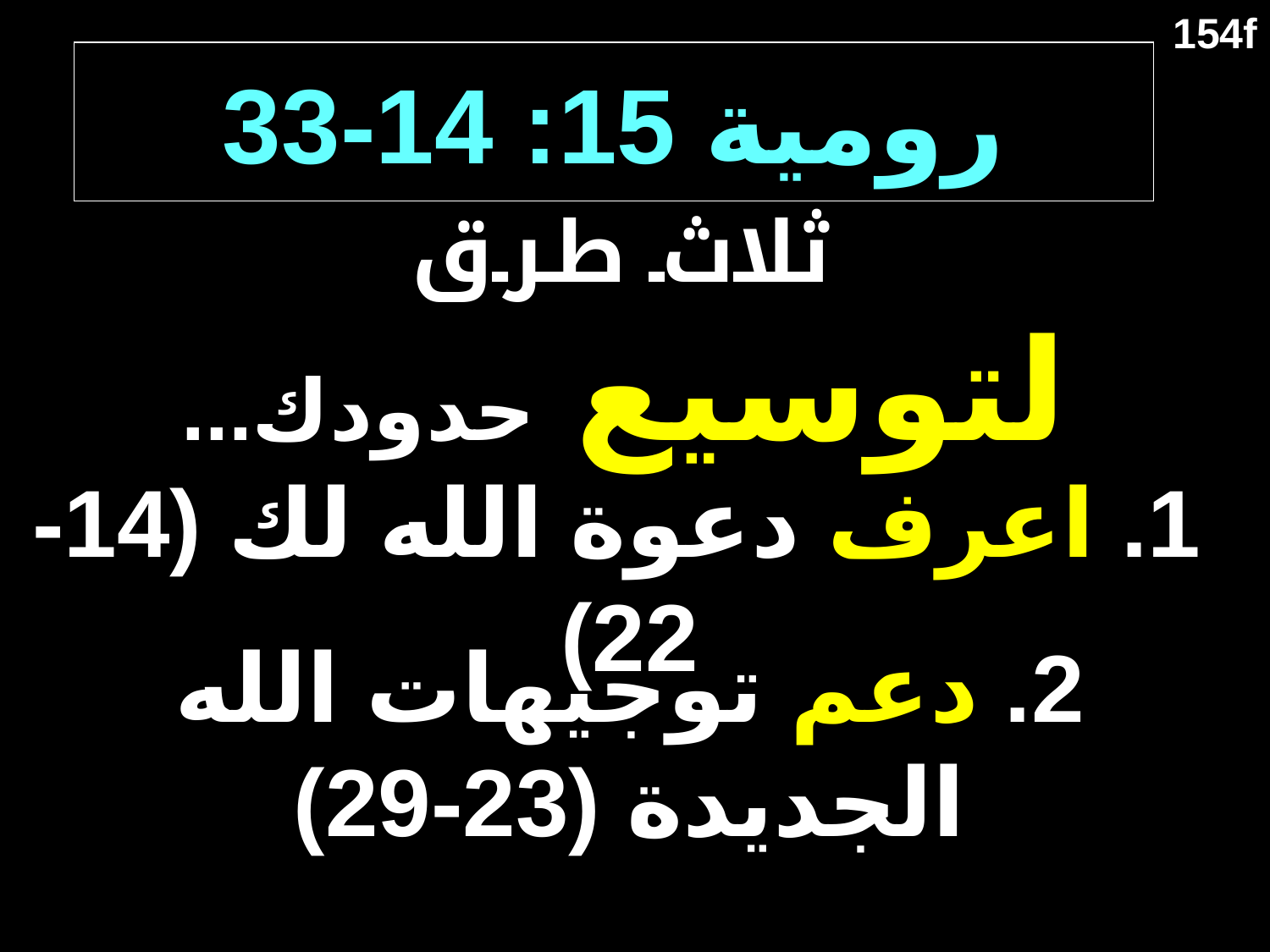

154f
# رومية 15: 14-33
ثلاث طرق
لتوسيع حدودك...
 1. اعرف دعوة الله لك (14-22)

2. دعم توجيهات الله الجديدة (23-29)